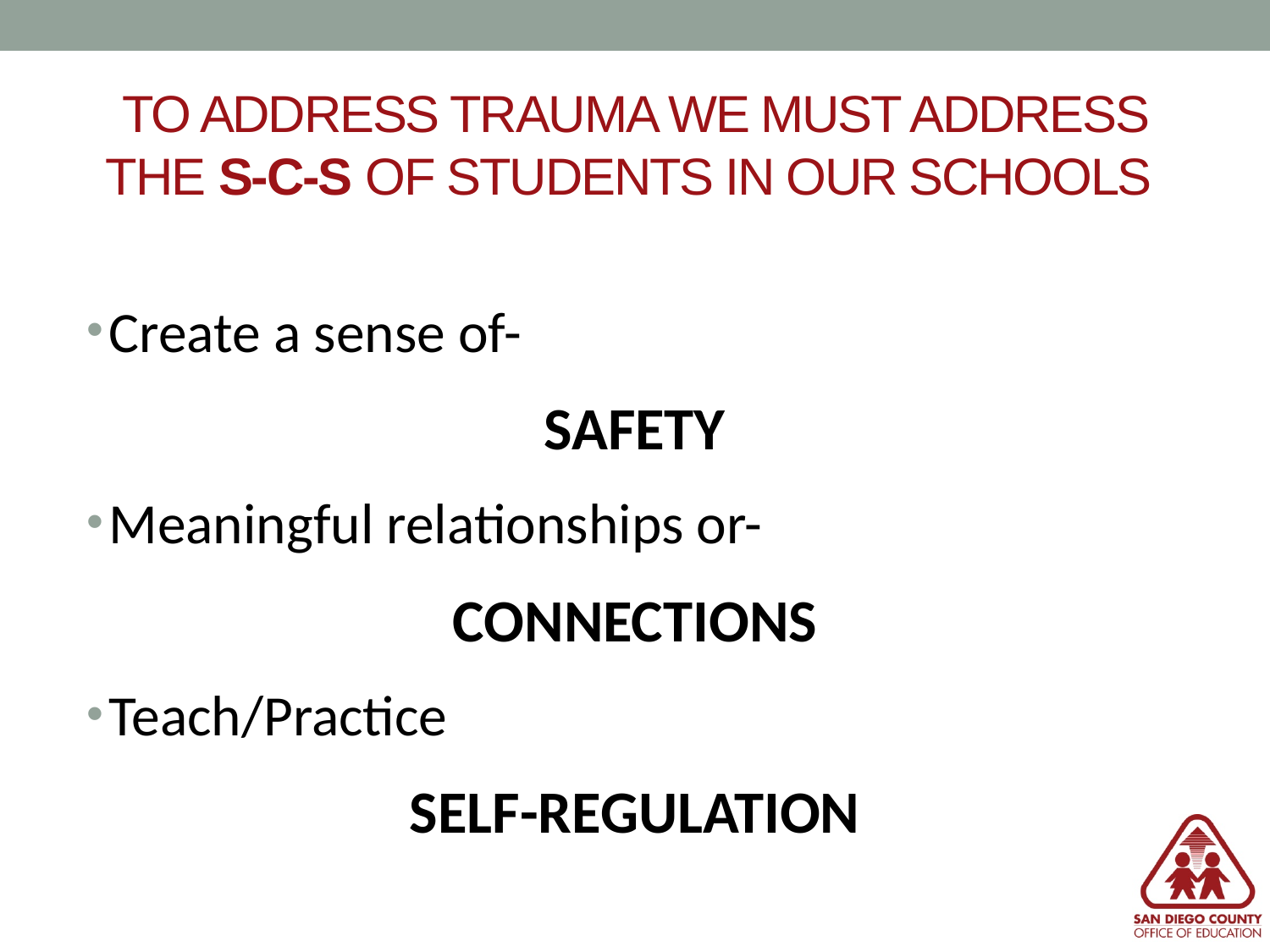

# TO ADDRESS TRAUMA WE MUST ADDRESS THE S-C-S OF STUDENTS IN OUR SCHOOLS
Create a sense of-
SAFETY
Meaningful relationships or-
CONNECTIONS
Teach/Practice
SELF-REGULATION